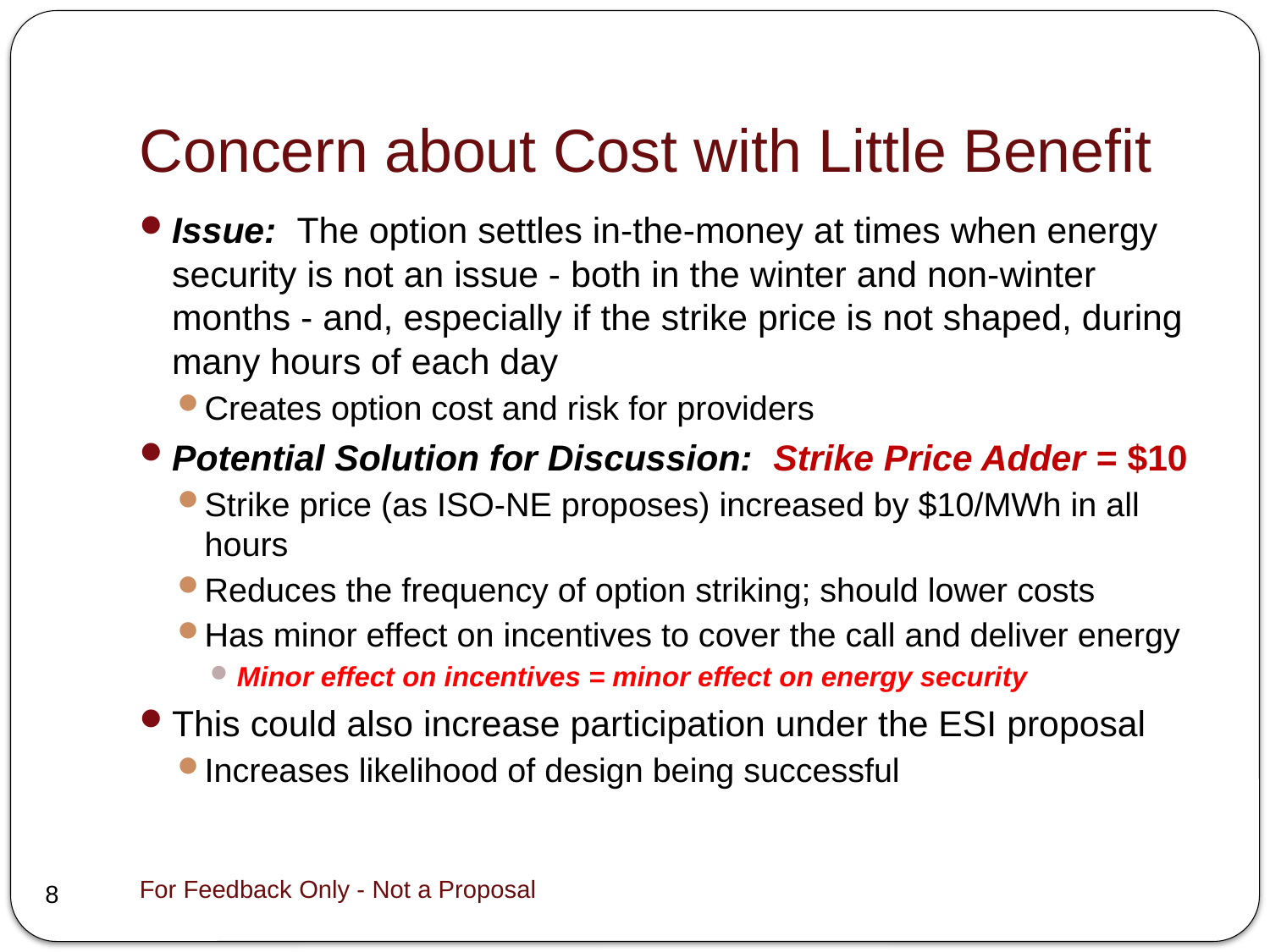

# Concern about Cost with Little Benefit
Issue:  The option settles in-the-money at times when energy security is not an issue - both in the winter and non-winter months - and, especially if the strike price is not shaped, during many hours of each day
Creates option cost and risk for providers
Potential Solution for Discussion:  Strike Price Adder = $10
Strike price (as ISO-NE proposes) increased by $10/MWh in all hours
Reduces the frequency of option striking; should lower costs
Has minor effect on incentives to cover the call and deliver energy
Minor effect on incentives = minor effect on energy security
This could also increase participation under the ESI proposal
Increases likelihood of design being successful
For Feedback Only - Not a Proposal
8